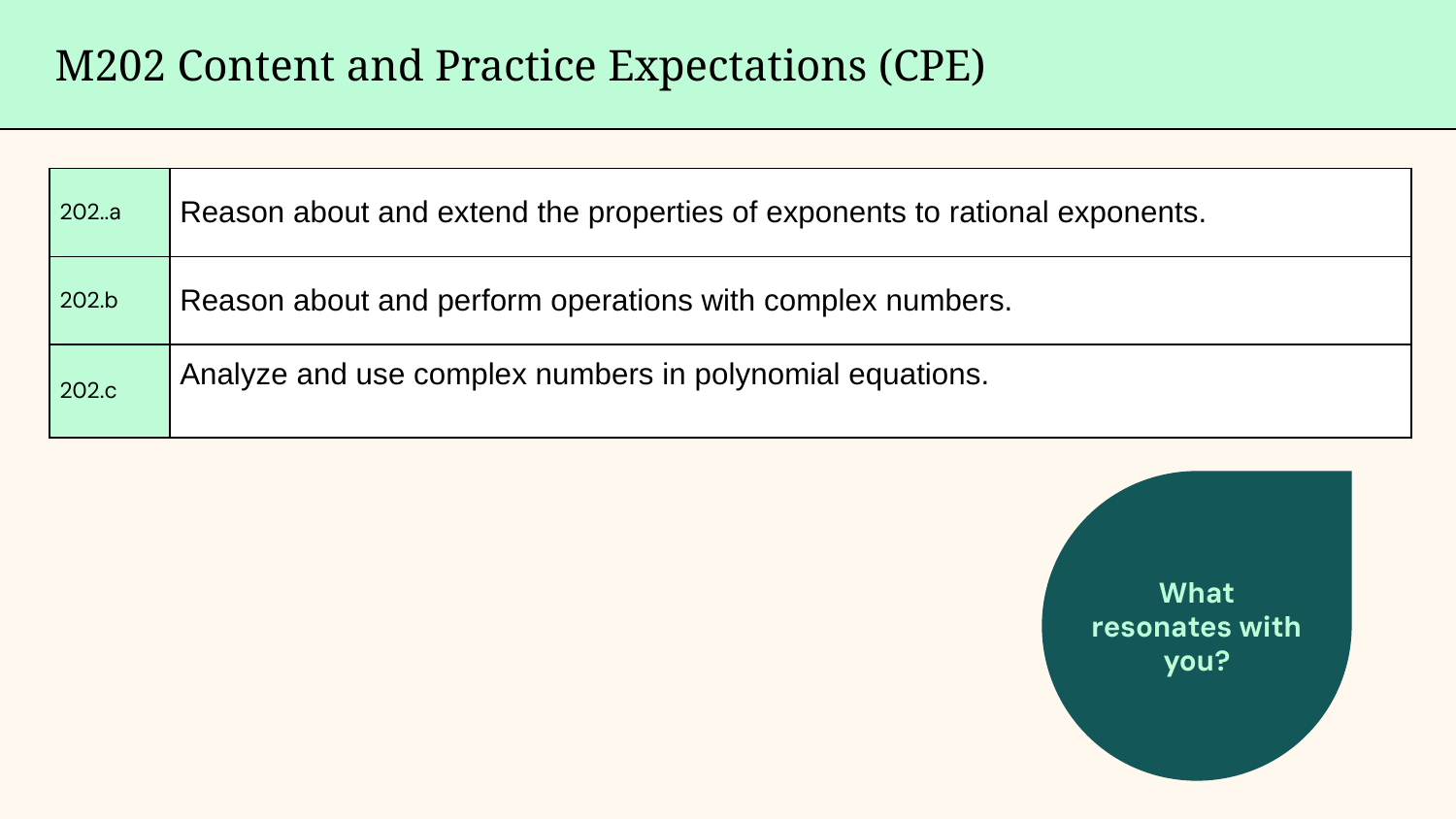

M202 Content and Practice Expectations (CPE)
| 202..a | Reason about and extend the properties of exponents to rational exponents. |
| --- | --- |
| 202.b | Reason about and perform operations with complex numbers. |
| 202.c | Analyze and use complex numbers in polynomial equations. |

What
resonates with you?